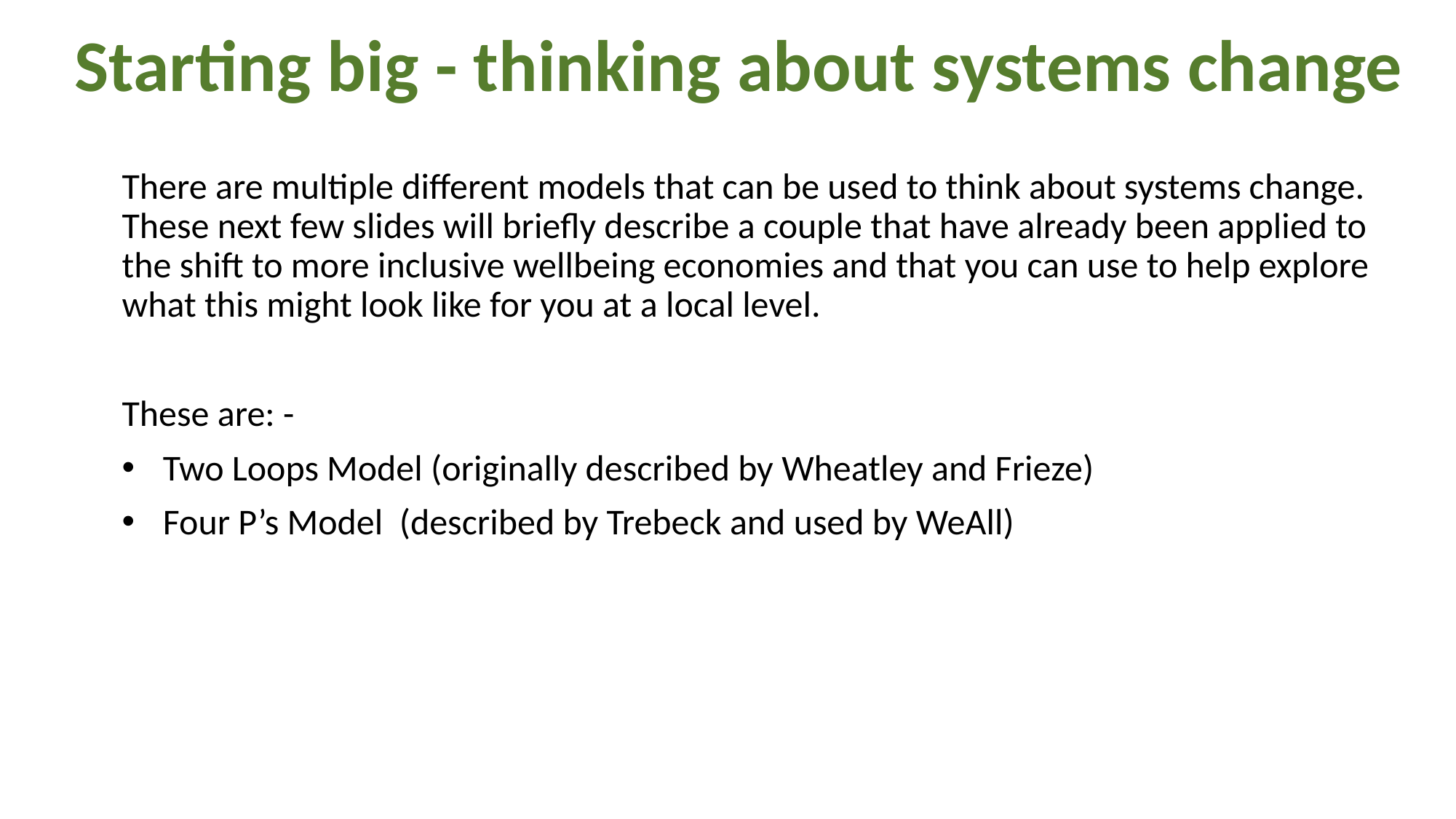

# Starting big - thinking about systems change
There are multiple different models that can be used to think about systems change. These next few slides will briefly describe a couple that have already been applied to the shift to more inclusive wellbeing economies and that you can use to help explore what this might look like for you at a local level.

These are: -
Two Loops Model (originally described by Wheatley and Frieze)
Four P’s Model  (described by Trebeck and used by WeAll)